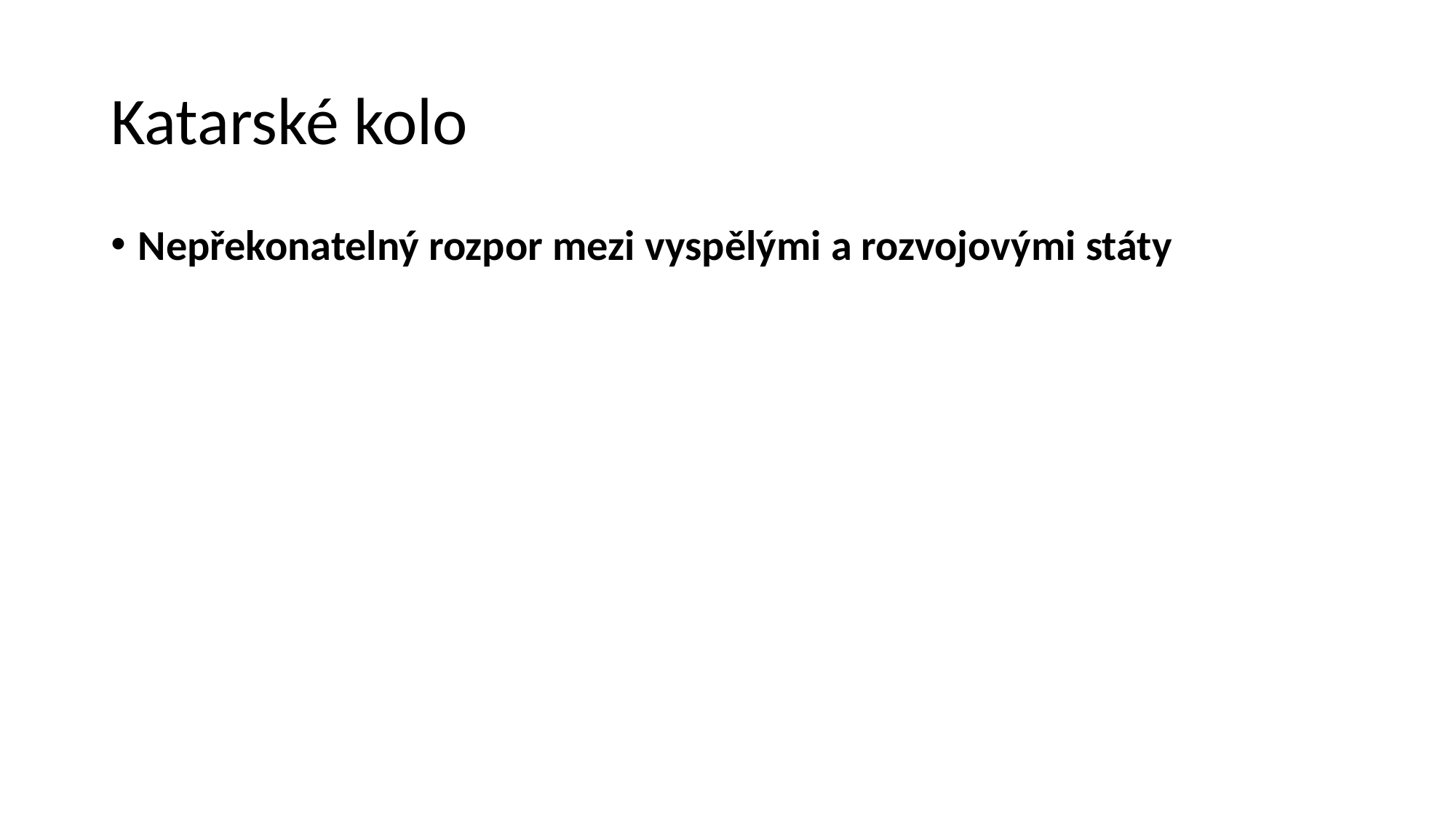

# Katarské kolo
Nepřekonatelný rozpor mezi vyspělými a rozvojovými státy